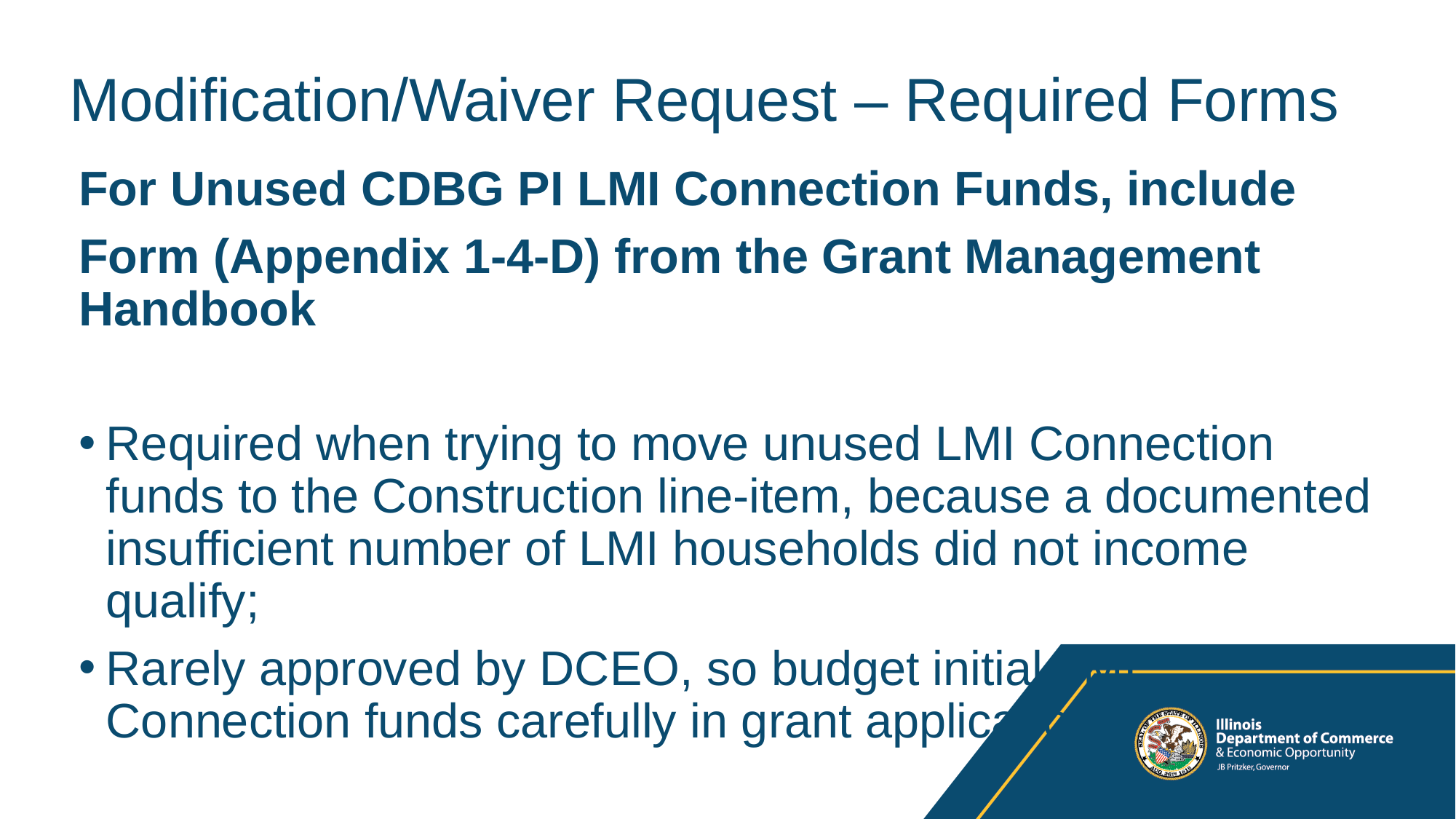

# Modification/Waiver Request – Required Forms
For Unused CDBG PI LMI Connection Funds, include
Form (Appendix 1-4-D) from the Grant Management Handbook

Required when trying to move unused LMI Connection funds to the Construction line-item, because a documented insufficient number of LMI households did not income qualify;
Rarely approved by DCEO, so budget initial LMI Connection funds carefully in grant application.